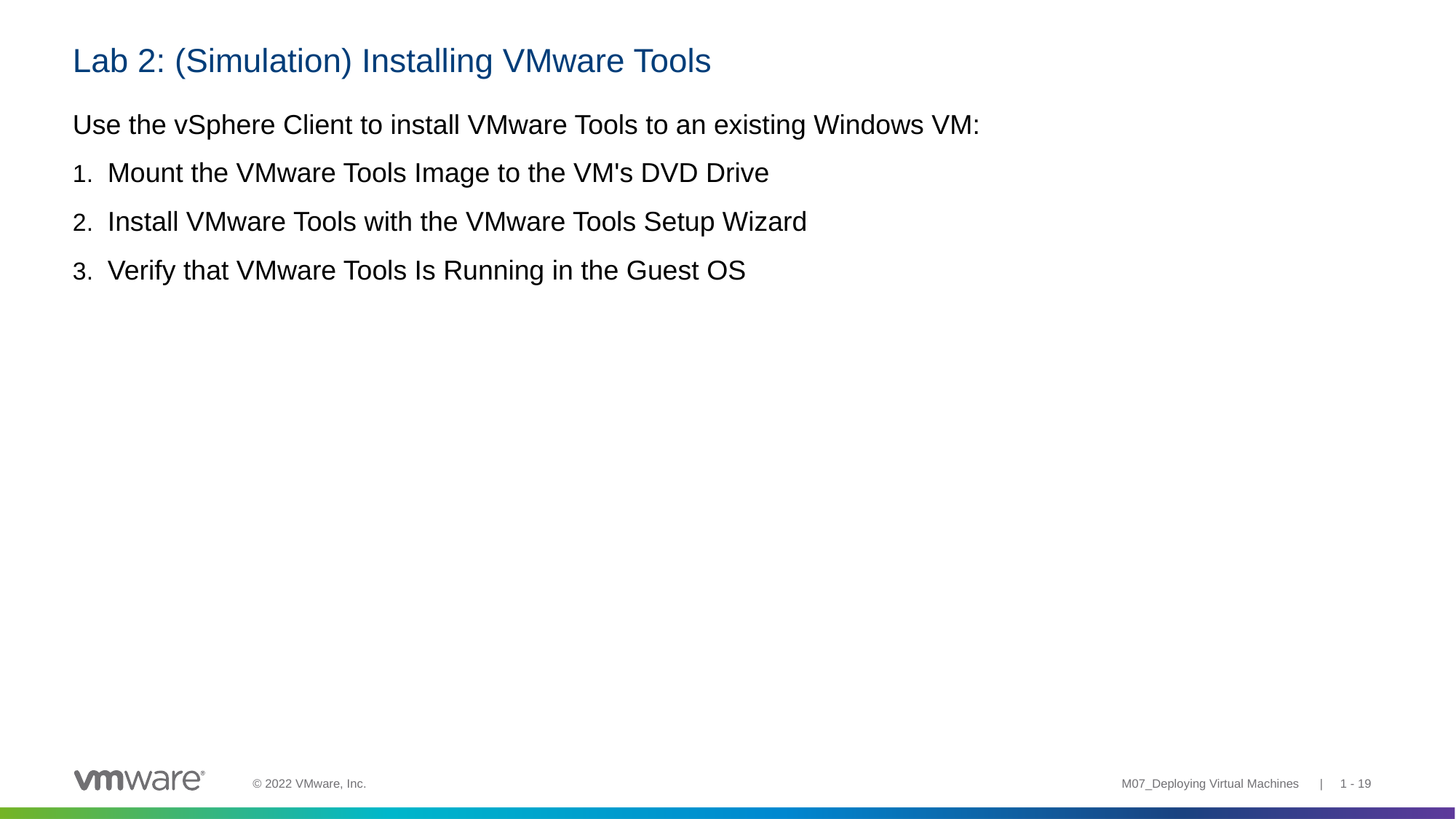

# Lab 2: (Simulation) Installing VMware Tools
Use the vSphere Client to install VMware Tools to an existing Windows VM:
Mount the VMware Tools Image to the VM's DVD Drive
Install VMware Tools with the VMware Tools Setup Wizard
Verify that VMware Tools Is Running in the Guest OS
M07_Deploying Virtual Machines      |     1 - 19